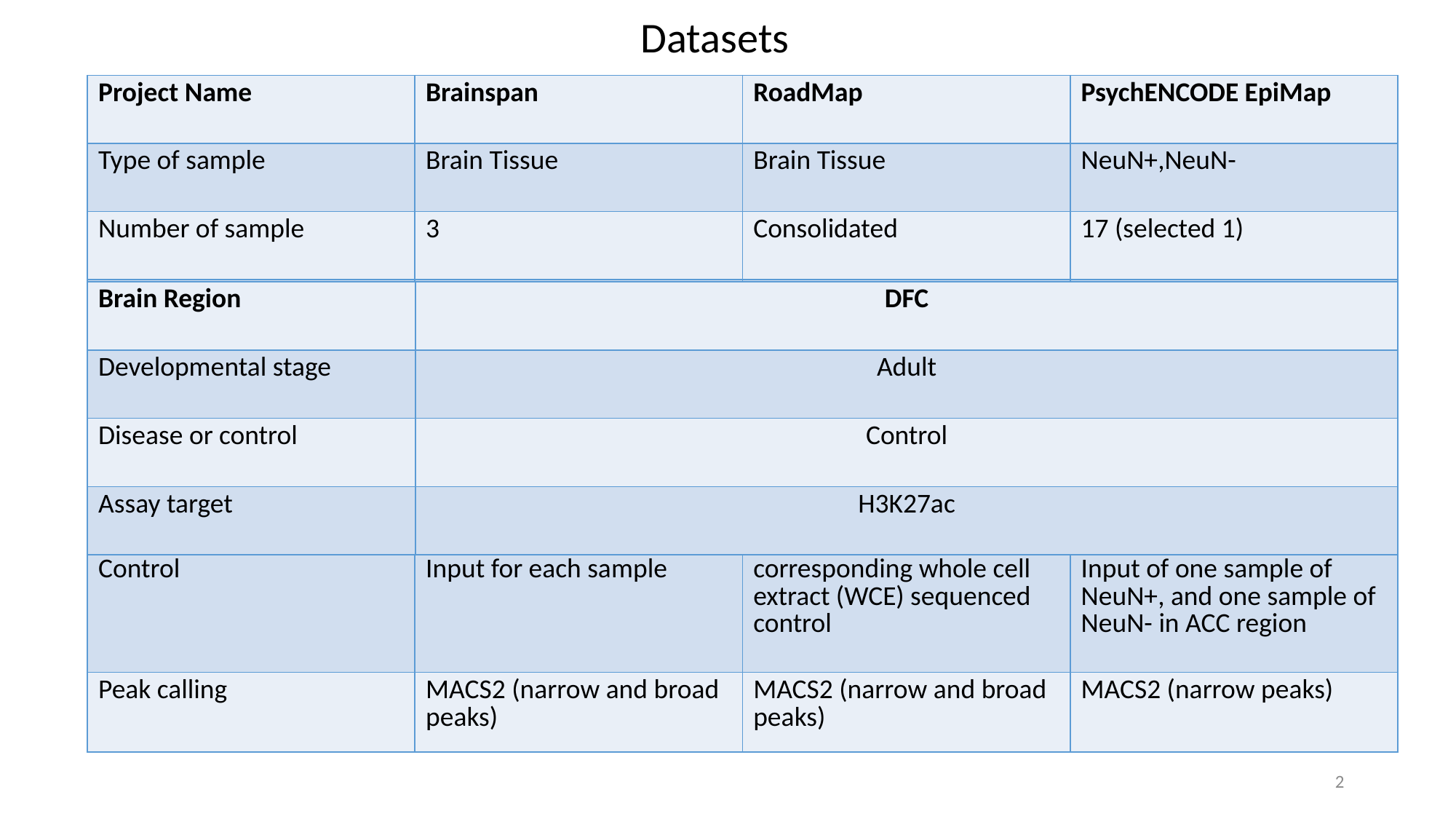

# Datasets
| Project Name | Brainspan | RoadMap | PsychENCODE EpiMap |
| --- | --- | --- | --- |
| Type of sample | Brain Tissue | Brain Tissue | NeuN+,NeuN- |
| Number of sample | 3 | Consolidated | 17 (selected 1) |
| Brain Region | DFC | DFC | DFC |
| Developmental stage | Adult | Adult | Adult |
| Disease or control | Control | Control | Control |
| Assay target | H3K27ac | H3K27ac | H3K27ac |
| Control | Input for each sample | corresponding whole cell extract (WCE) sequenced control | Input of one sample of NeuN+, and one sample of NeuN- in ACC region |
| Peak calling | MACS2 (narrow and broad peaks) | MACS2 (narrow and broad peaks) | MACS2 (narrow peaks) |
| Brain Region | DFC |
| --- | --- |
| Developmental stage | Adult |
| Disease or control | Control |
| Assay target | H3K27ac |
2